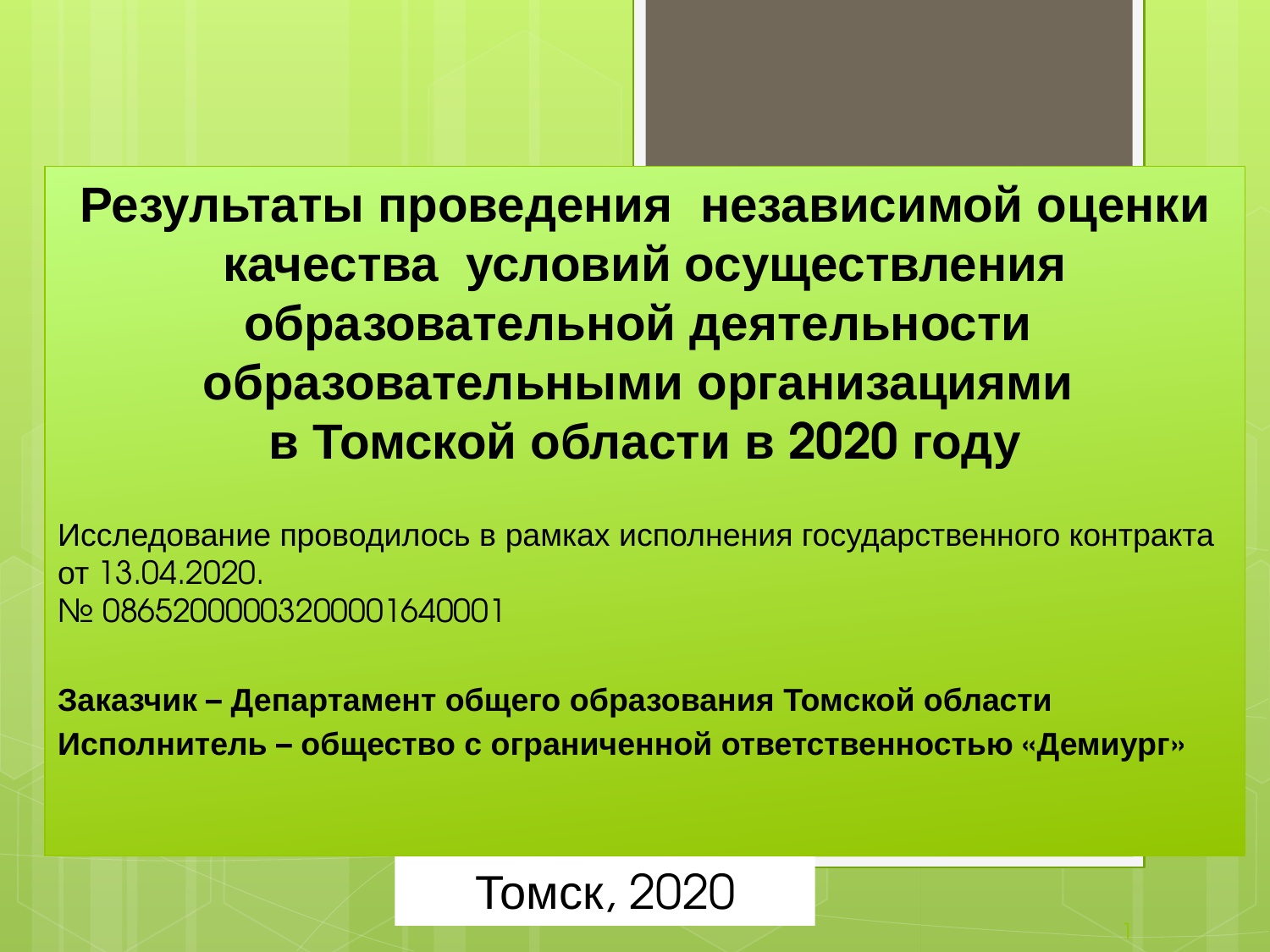

Результаты проведения  независимой оценки качества  условий осуществления образовательной деятельности  образовательными организациями
в Томской области в 2020 году

Исследование проводилось в рамках исполнения государственного контракта  от 13.04.2020.
№ 08652000003200001640001

Заказчик – Департамент общего образования Томской области
Исполнитель – общество с ограниченной ответственностью «Демиург»

Томск, 2020
1